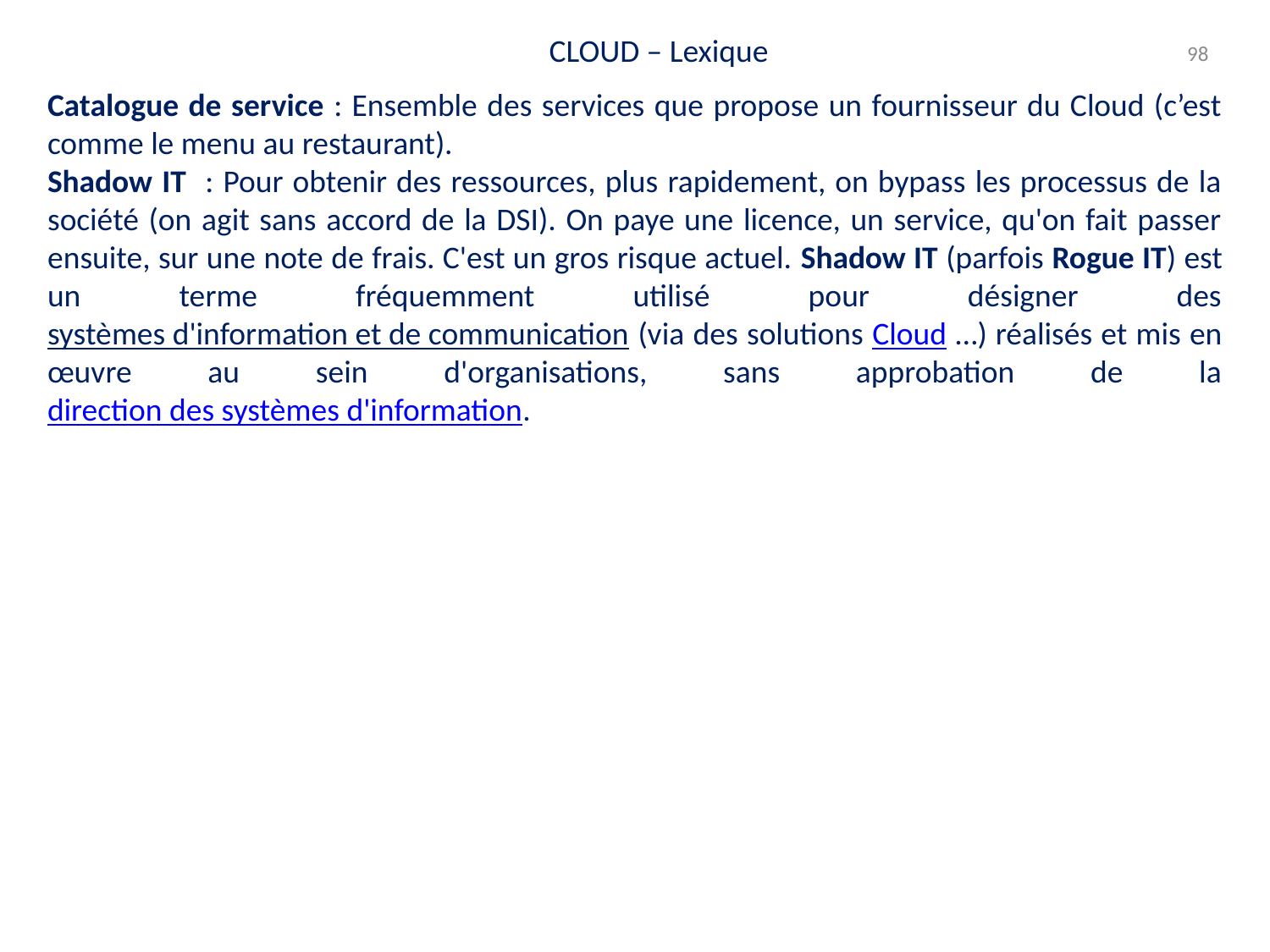

CLOUD – Lexique
98
Catalogue de service : Ensemble des services que propose un fournisseur du Cloud (c’est comme le menu au restaurant).
Shadow IT  : Pour obtenir des ressources, plus rapidement, on bypass les processus de la société (on agit sans accord de la DSI). On paye une licence, un service, qu'on fait passer ensuite, sur une note de frais. C'est un gros risque actuel. Shadow IT (parfois Rogue IT) est un terme fréquemment utilisé pour désigner des systèmes d'information et de communication (via des solutions Cloud …) réalisés et mis en œuvre au sein d'organisations, sans approbation de la direction des systèmes d'information.